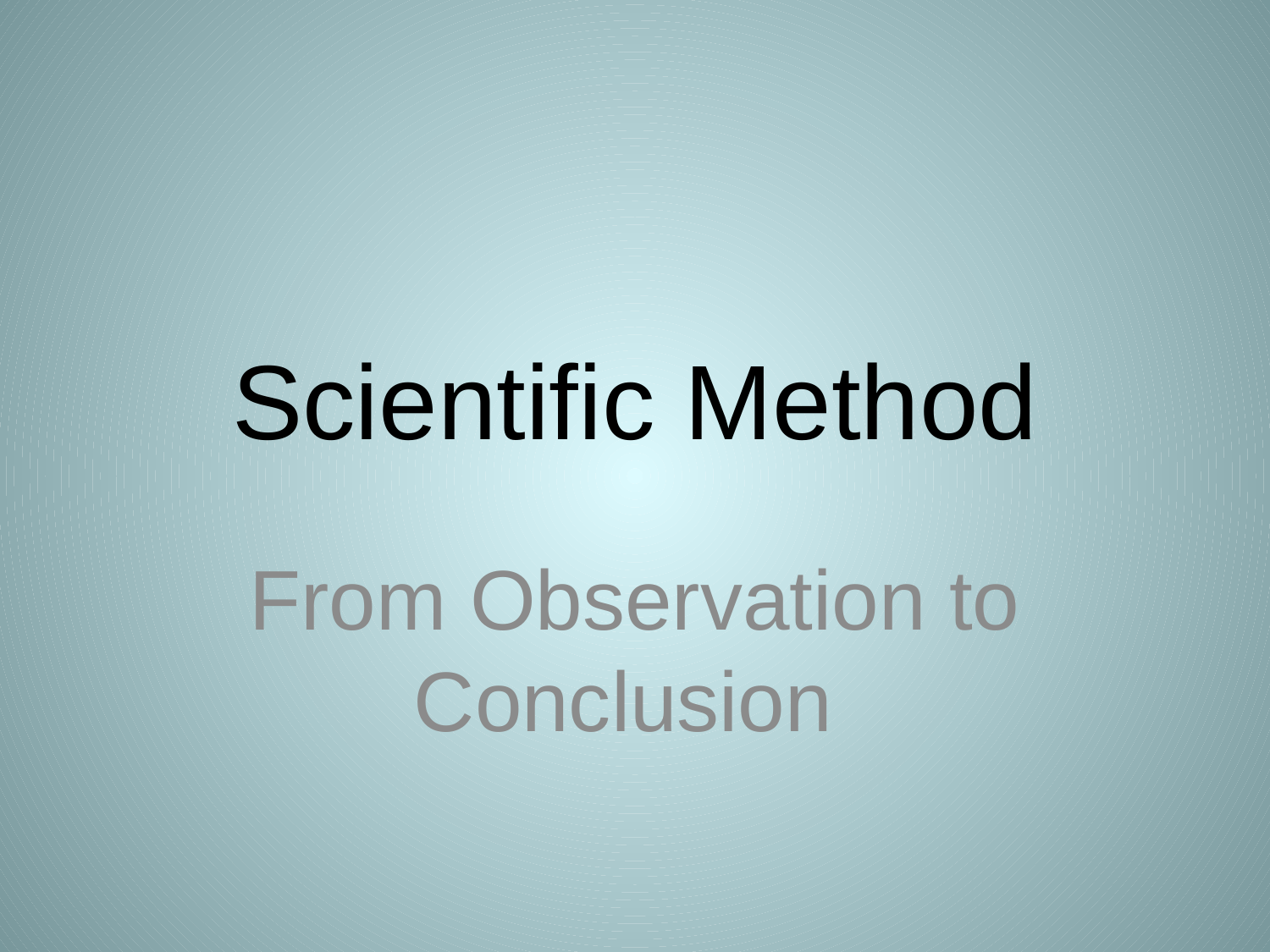

# Scientific Method
From Observation to Conclusion